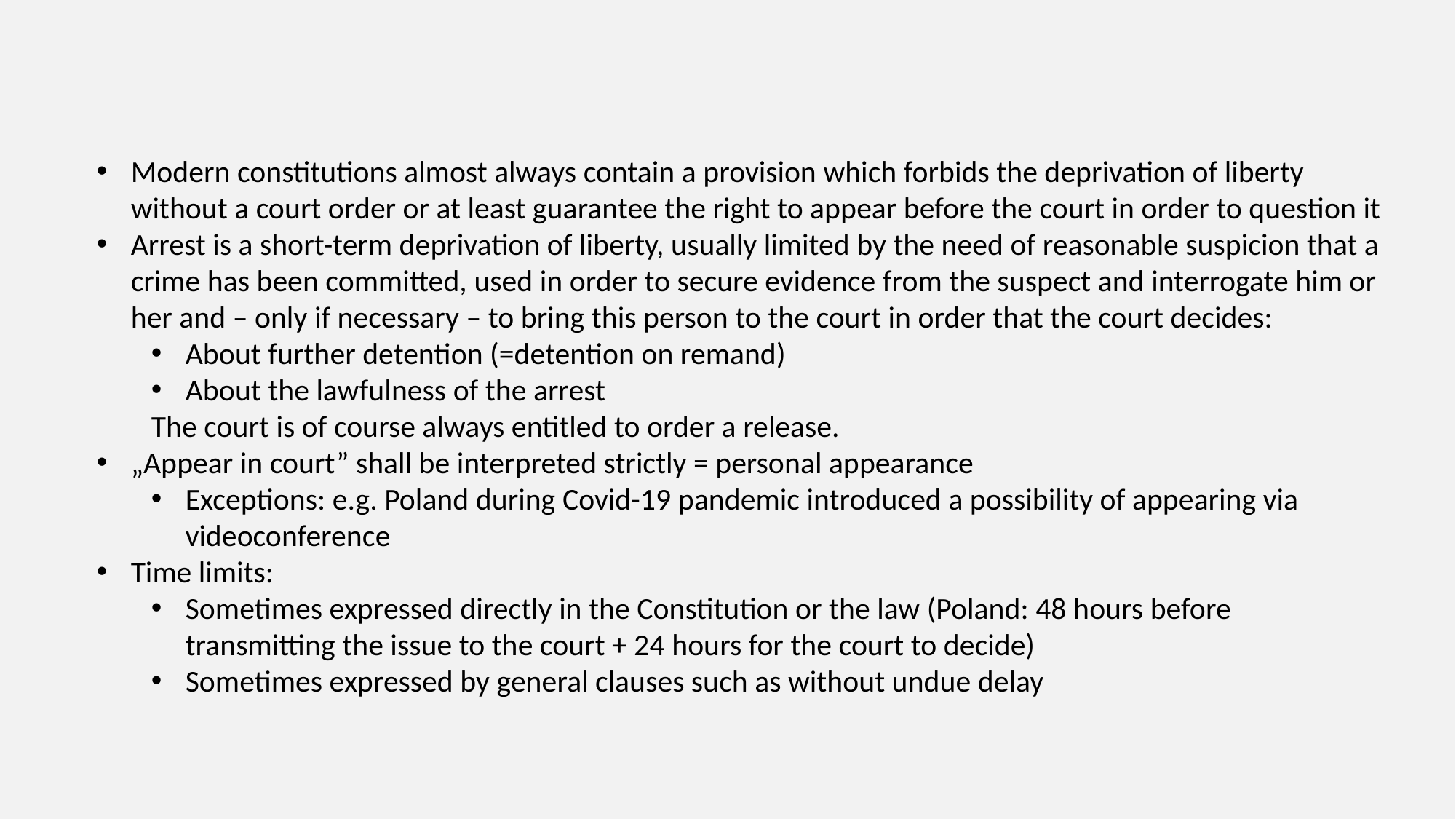

Modern constitutions almost always contain a provision which forbids the deprivation of liberty without a court order or at least guarantee the right to appear before the court in order to question it
Arrest is a short-term deprivation of liberty, usually limited by the need of reasonable suspicion that a crime has been committed, used in order to secure evidence from the suspect and interrogate him or her and – only if necessary – to bring this person to the court in order that the court decides:
About further detention (=detention on remand)
About the lawfulness of the arrest
The court is of course always entitled to order a release.
„Appear in court” shall be interpreted strictly = personal appearance
Exceptions: e.g. Poland during Covid-19 pandemic introduced a possibility of appearing via videoconference
Time limits:
Sometimes expressed directly in the Constitution or the law (Poland: 48 hours before transmitting the issue to the court + 24 hours for the court to decide)
Sometimes expressed by general clauses such as without undue delay